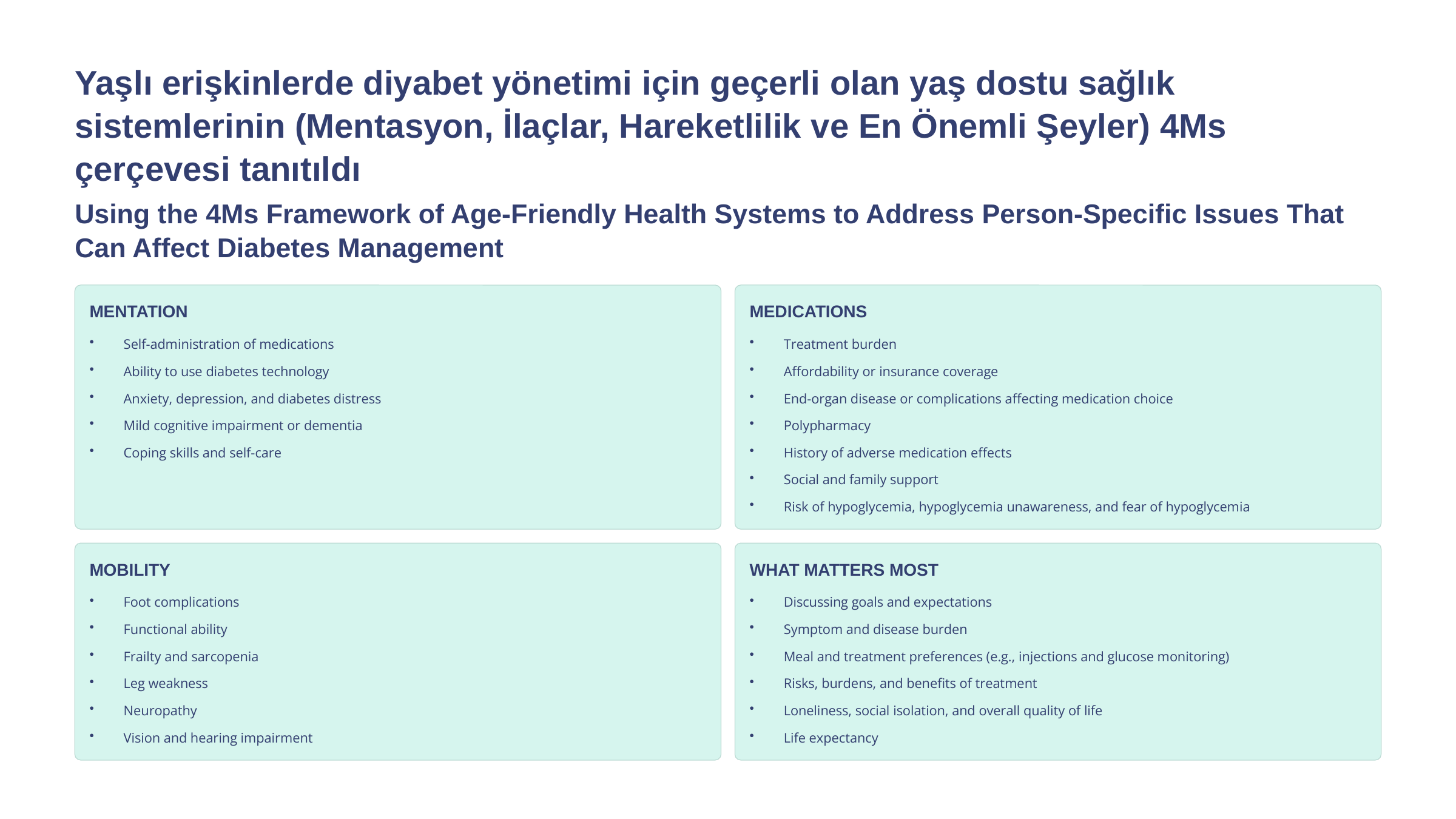

Yaşlı erişkinlerde diyabet yönetimi için geçerli olan yaş dostu sağlık sistemlerinin (Mentasyon, İlaçlar, Hareketlilik ve En Önemli Şeyler) 4Ms çerçevesi tanıtıldı
Using the 4Ms Framework of Age-Friendly Health Systems to Address Person-Specific Issues That Can Affect Diabetes Management

MENTATION
MEDICATIONS
Self-administration of medications
Treatment burden
Ability to use diabetes technology
Affordability or insurance coverage
Anxiety, depression, and diabetes distress
End-organ disease or complications affecting medication choice
Mild cognitive impairment or dementia
Polypharmacy
Coping skills and self-care
History of adverse medication effects
Social and family support
Risk of hypoglycemia, hypoglycemia unawareness, and fear of hypoglycemia

MOBILITY
WHAT MATTERS MOST
Foot complications
Discussing goals and expectations
Functional ability
Symptom and disease burden
Frailty and sarcopenia
Meal and treatment preferences (e.g., injections and glucose monitoring)
Leg weakness
Risks, burdens, and benefits of treatment
Neuropathy
Loneliness, social isolation, and overall quality of life
Vision and hearing impairment
Life expectancy